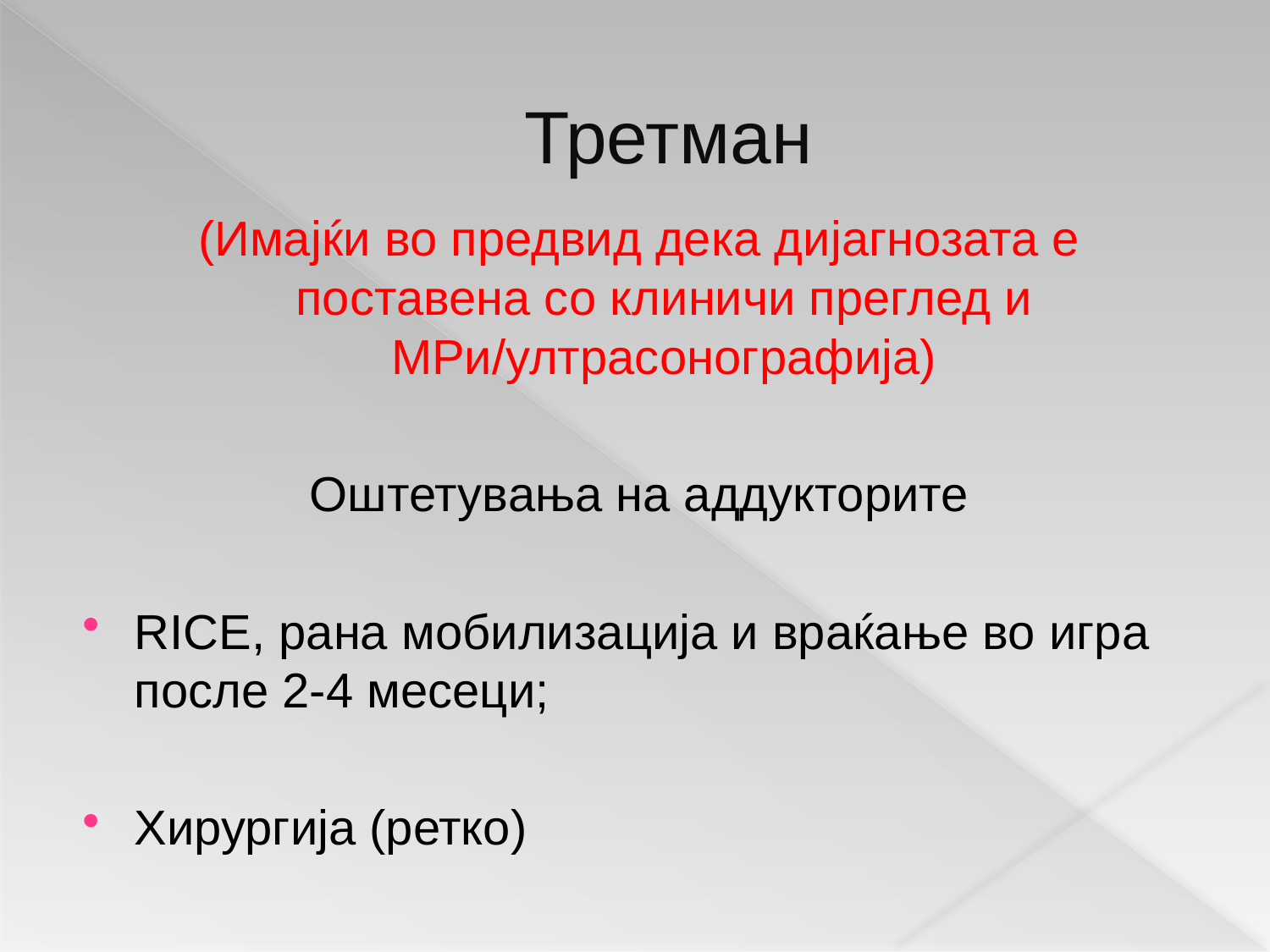

# Третман
(Имајќи во предвид дека дијагнозата е поставена со клиничи преглед и МРи/ултрасонографија)

Оштетувања на аддукторите

RICE, рана мобилизација и враќање во игра после 2-4 месеци;

Хирургија (ретко)